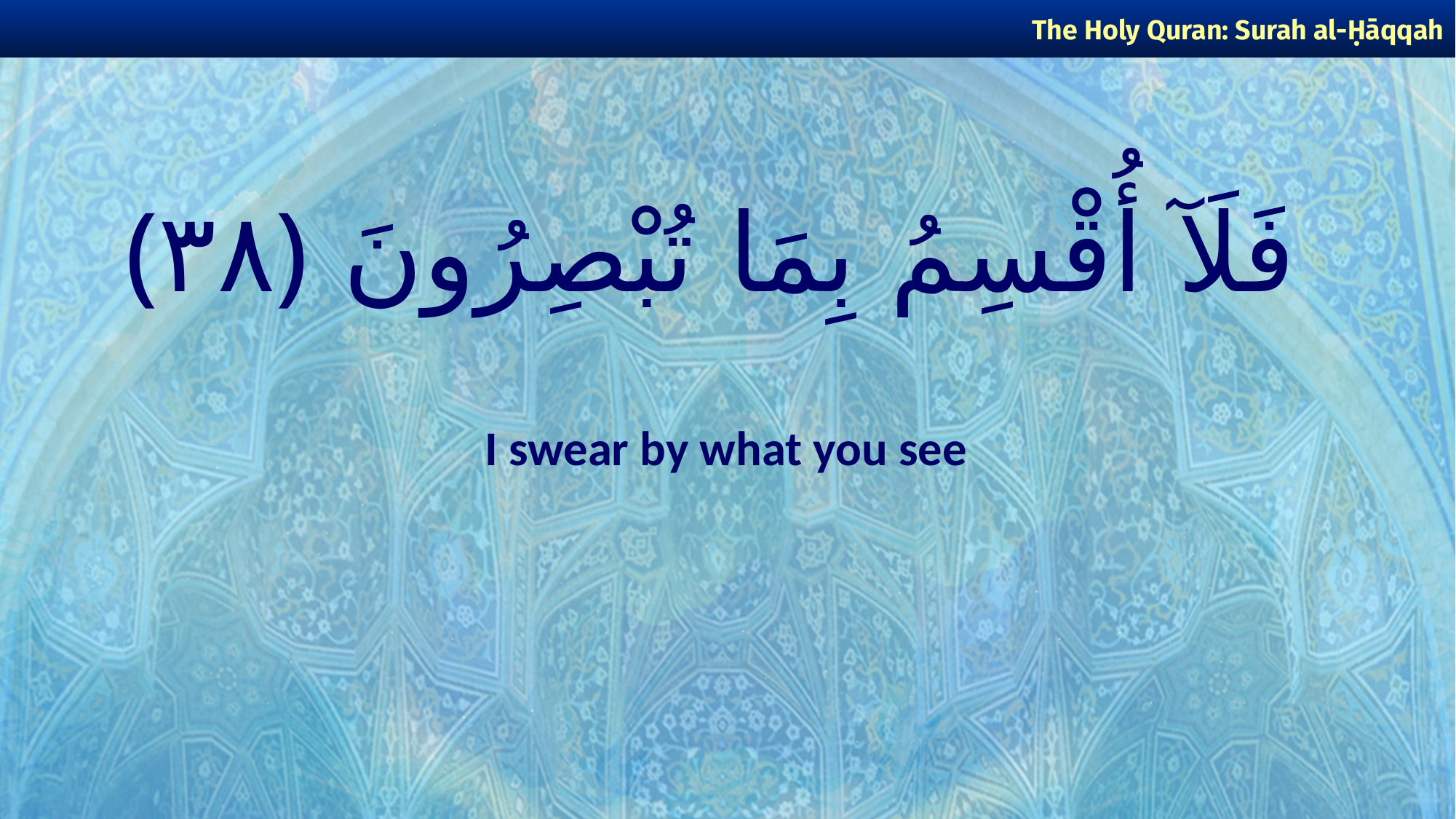

The Holy Quran: Surah al-Ḥāqqah
# فَلَآ أُقْسِمُ بِمَا تُبْصِرُونَ ﴿٣٨﴾
I swear by what you see